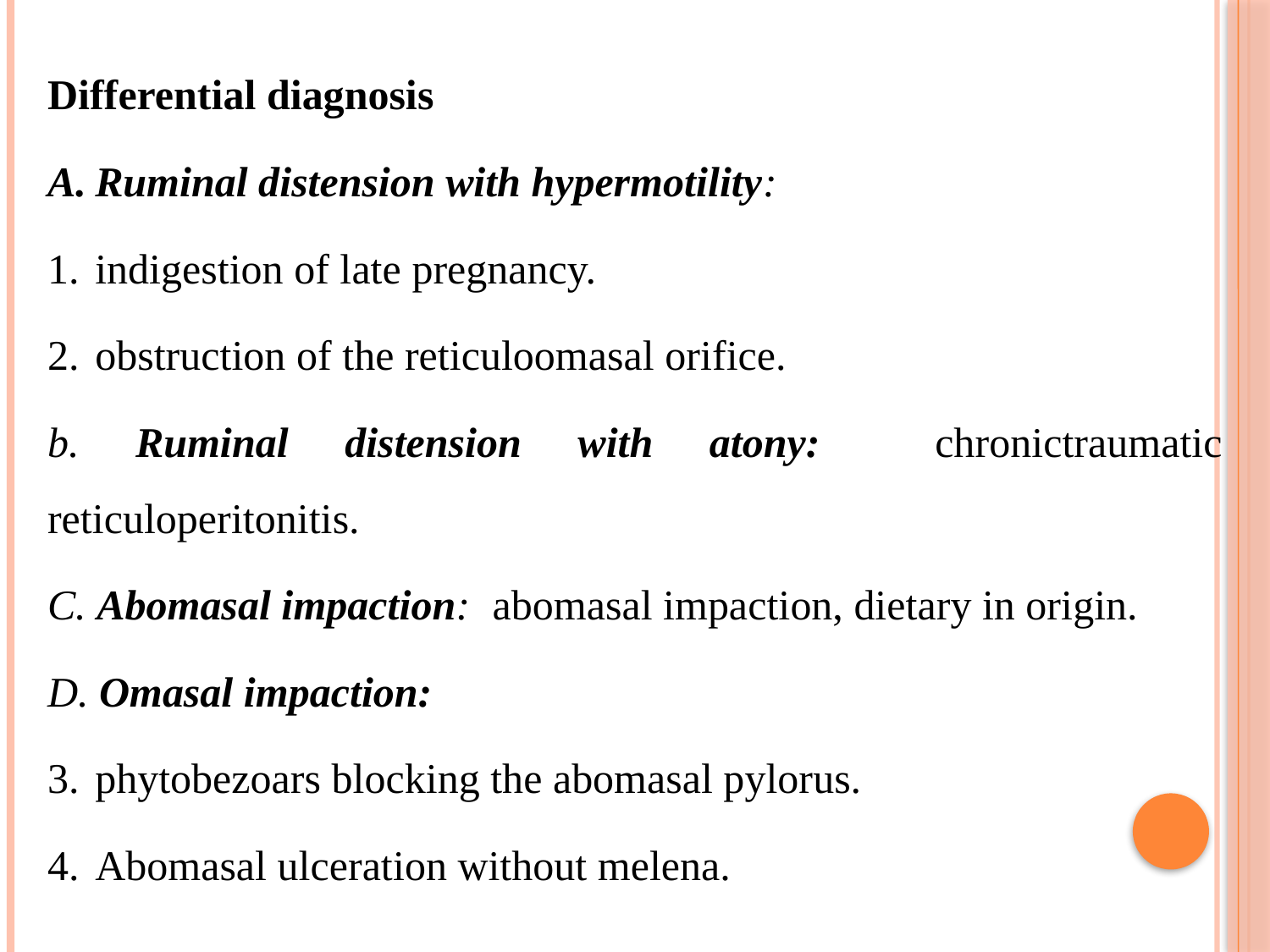

Differential diagnosis
Ruminal distension with hypermotility:
indigestion of late pregnancy.
obstruction of the reticuloomasal orifice.
b. Ruminal distension with atony:  chronictraumatic reticuloperitonitis.
C. Abomasal impaction:  abomasal impaction, dietary in origin.
D. Omasal impaction:
phytobezoars blocking the abomasal pylorus.
Abomasal ulceration without melena.